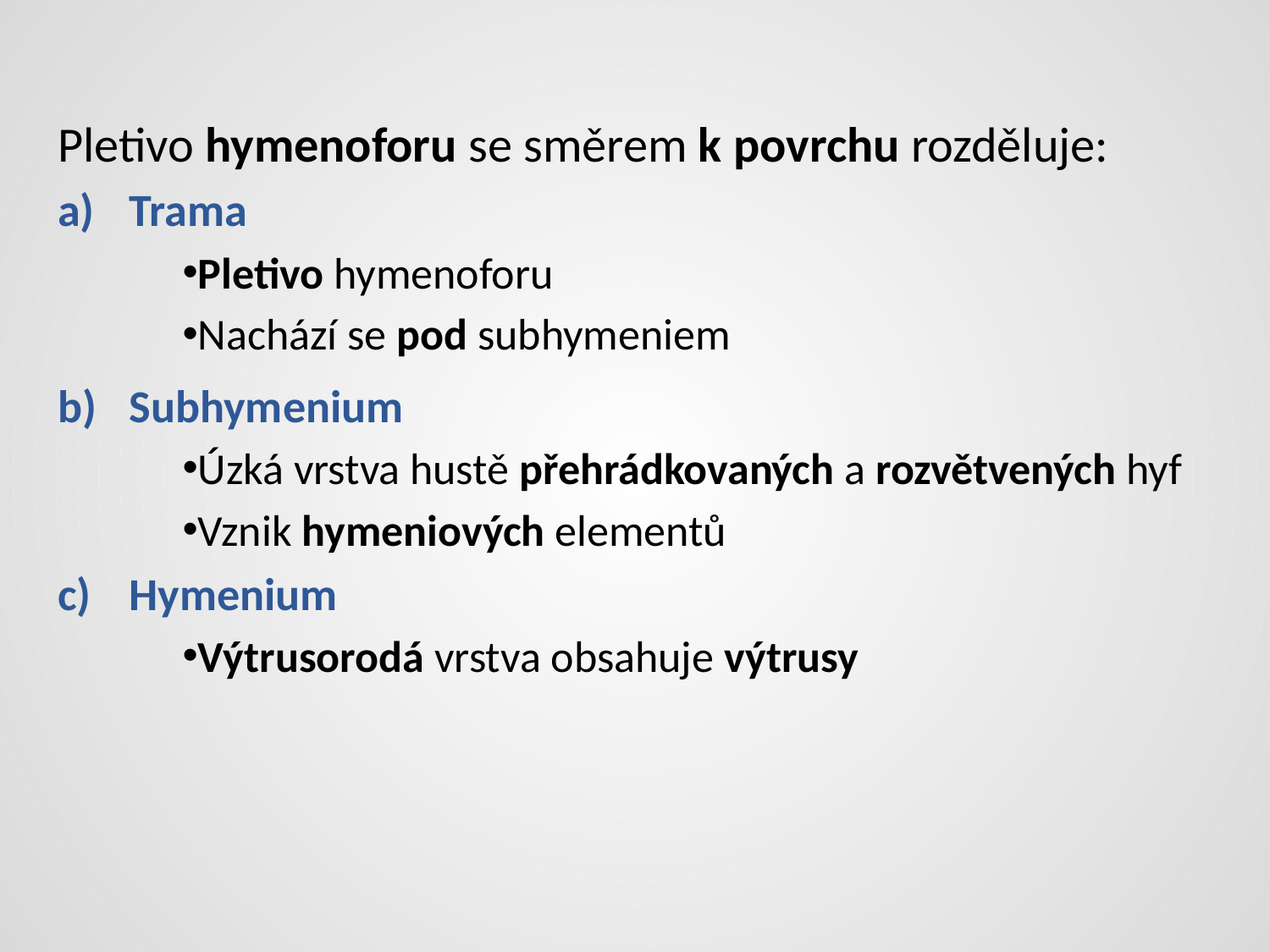

Pletivo hymenoforu se směrem k povrchu rozděluje:
Trama
Pletivo hymenoforu
Nachází se pod subhymeniem
Subhymenium
Úzká vrstva hustě přehrádkovaných a rozvětvených hyf
Vznik hymeniových elementů
Hymenium
Výtrusorodá vrstva obsahuje výtrusy